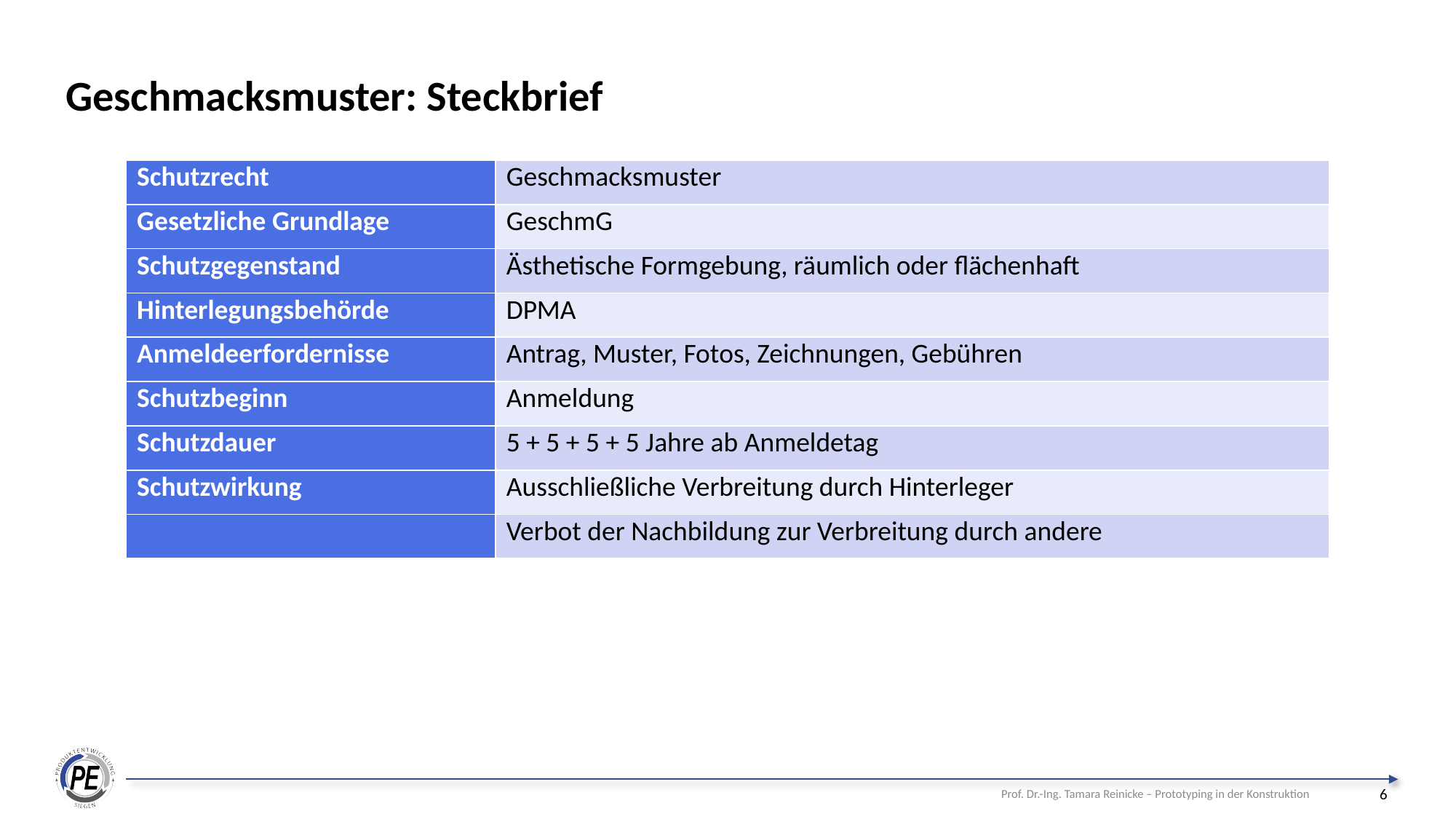

# Geschmacksmuster: Steckbrief
| Schutzrecht | Geschmacksmuster |
| --- | --- |
| Gesetzliche Grundlage | GeschmG |
| Schutzgegenstand | Ästhetische Formgebung, räumlich oder flächenhaft |
| Hinterlegungsbehörde | DPMA |
| Anmeldeerfordernisse | Antrag, Muster, Fotos, Zeichnungen, Gebühren |
| Schutzbeginn | Anmeldung |
| Schutzdauer | 5 + 5 + 5 + 5 Jahre ab Anmeldetag |
| Schutzwirkung | Ausschließliche Verbreitung durch Hinterleger |
|  | Verbot der Nachbildung zur Verbreitung durch andere |